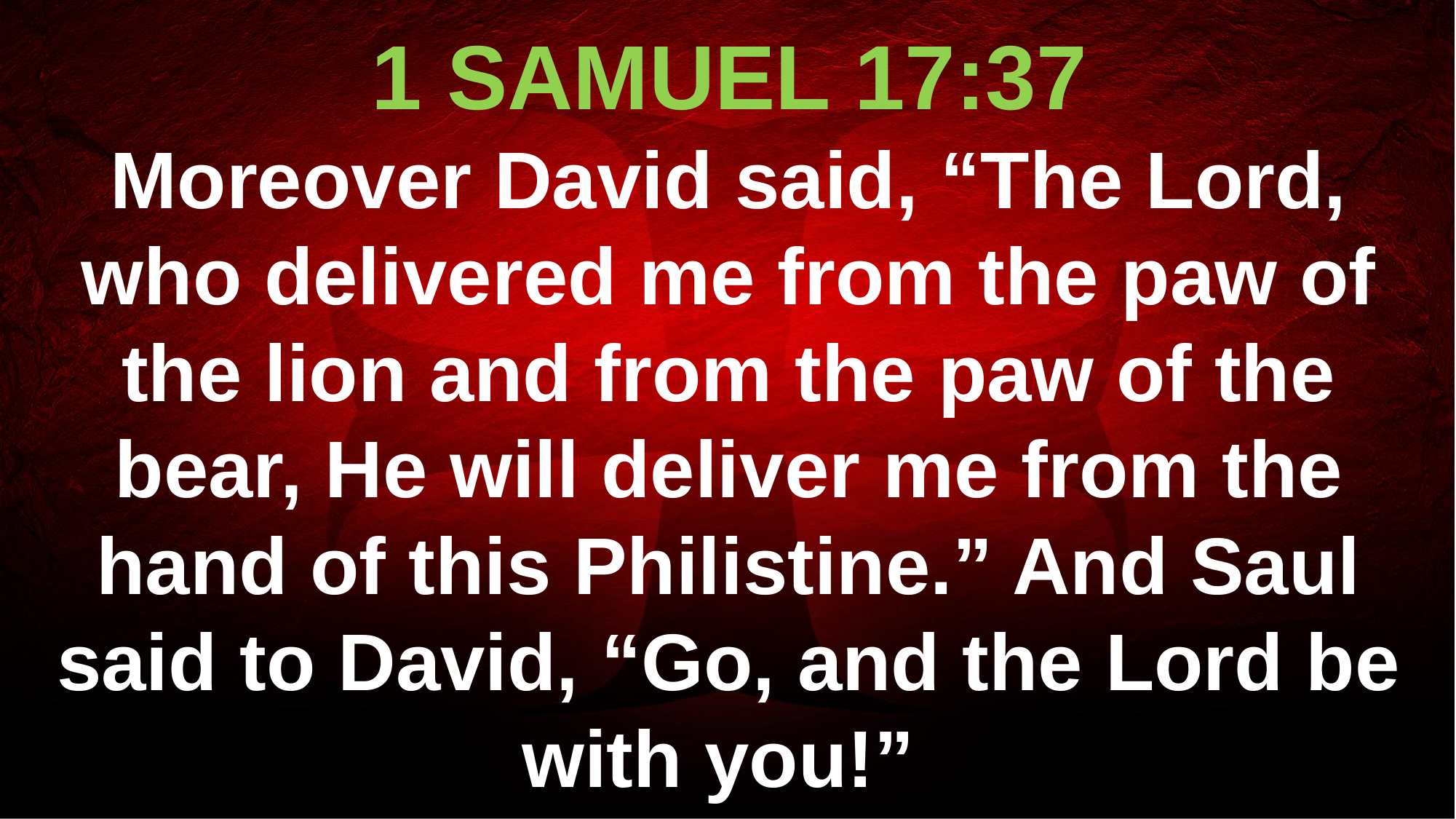

1 SAMUEL 17:37
Moreover David said, “The Lord, who delivered me from the paw of the lion and from the paw of the bear, He will deliver me from the hand of this Philistine.” And Saul said to David, “Go, and the Lord be with you!”